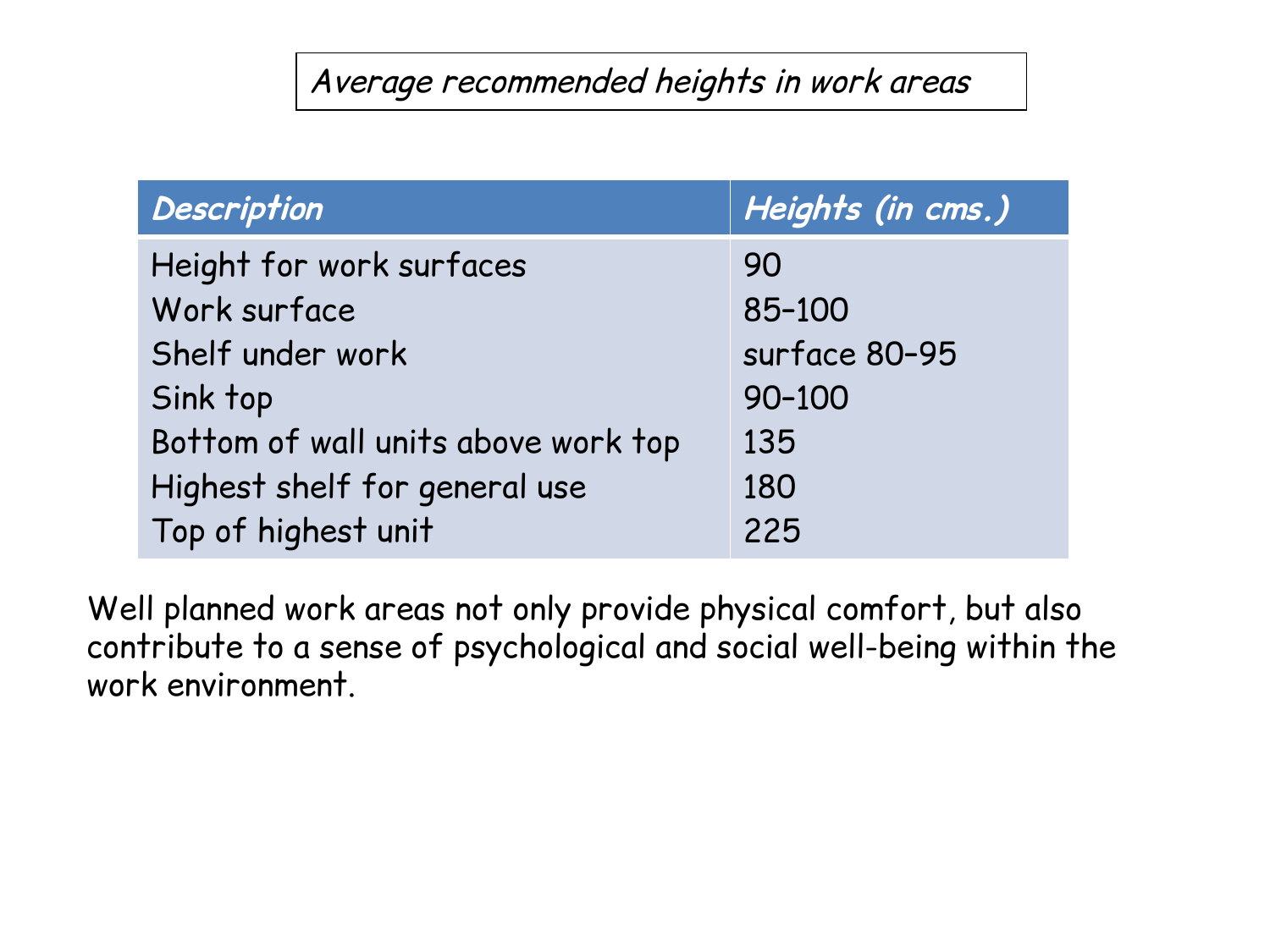

| Average recommended heights in work areas |
| --- |
| Description | Heights (in cms.) |
| --- | --- |
| Height for work surfaces Work surface Shelf under work Sink top Bottom of wall units above work top Highest shelf for general use Top of highest unit | 90 85–100 surface 80–95 90–100 135 180 225 |
Well planned work areas not only provide physical comfort, but also contribute to a sense of psychological and social well-being within the work environment.